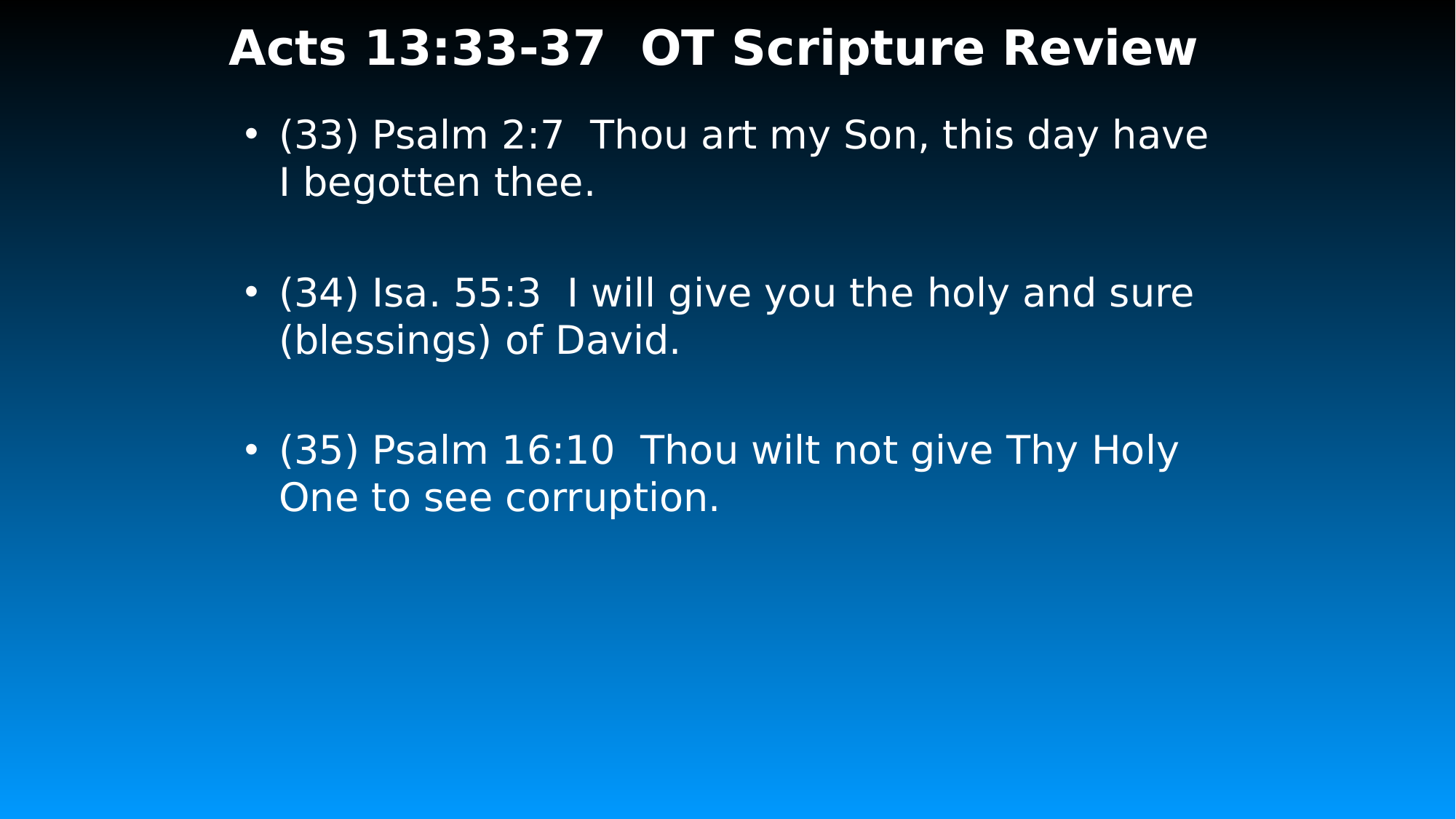

# Acts 13:33-37  OT Scripture Review
(33) Psalm 2:7  Thou art my Son, this day have I begotten thee.

(34) Isa. 55:3  I will give you the holy and sure (blessings) of David.

(35) Psalm 16:10  Thou wilt not give Thy Holy One to see corruption.